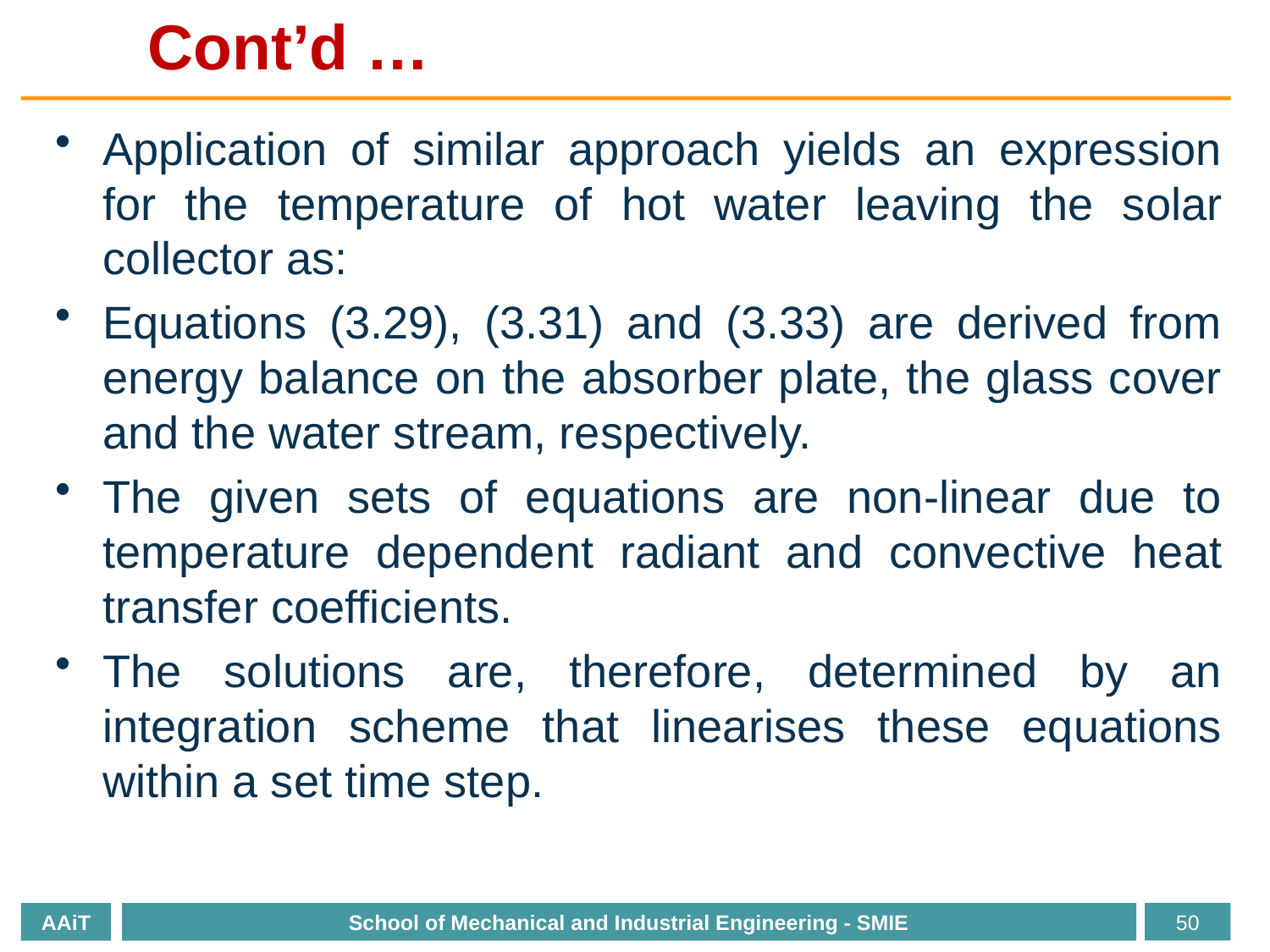

Cont’d …
Application of similar approach yields an expression for the temperature of hot water leaving the solar collector as:
Equations (3.29), (3.31) and (3.33) are derived from energy balance on the absorber plate, the glass cover and the water stream, respectively.
The given sets of equations are non-linear due to temperature dependent radiant and convective heat transfer coefficients.
The solutions are, therefore, determined by an integration scheme that linearises these equations within a set time step.